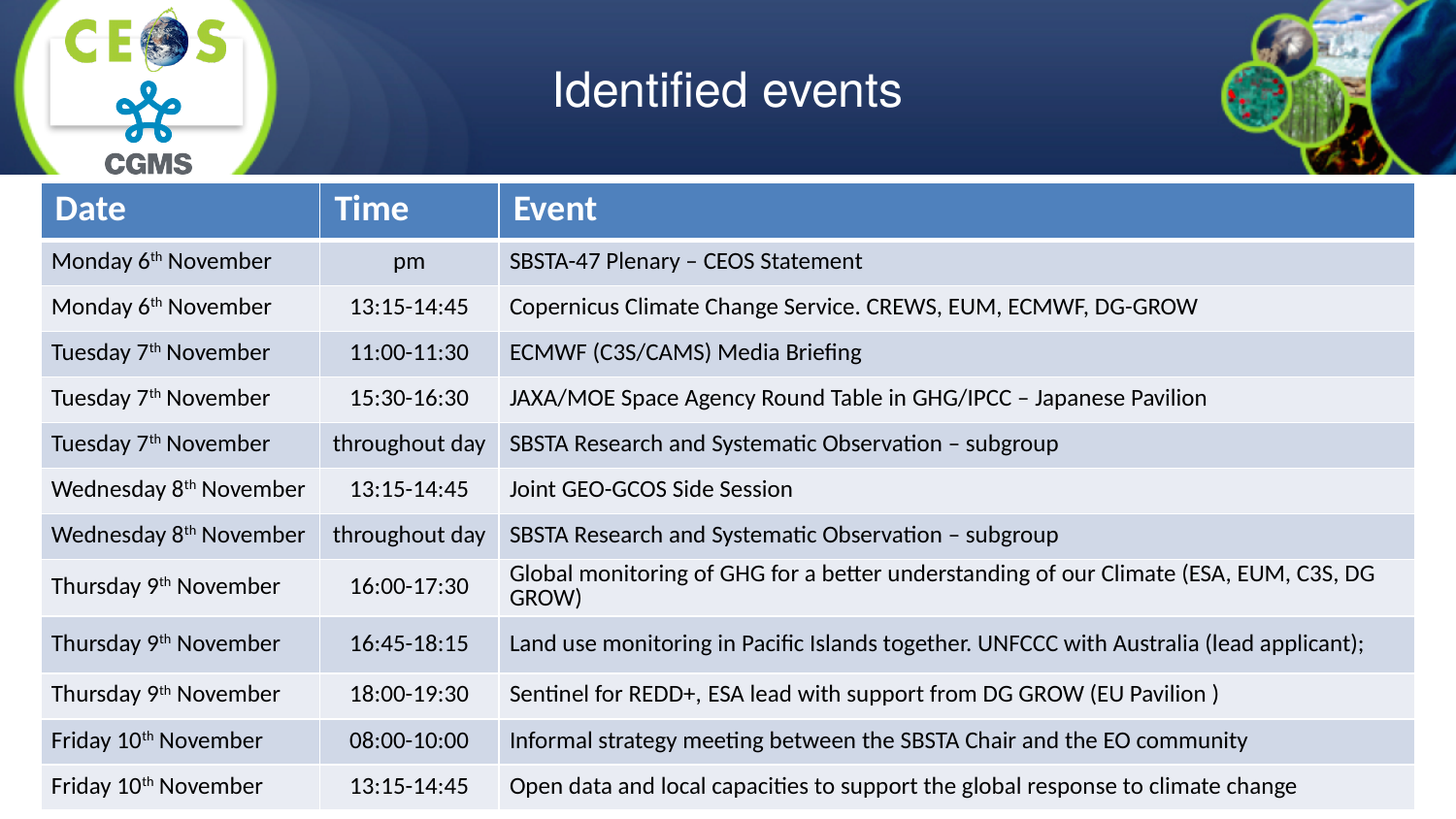

# Identified events
| Date | Time | Event |
| --- | --- | --- |
| Monday 6th November | pm | SBSTA-47 Plenary – CEOS Statement |
| Monday 6th November | 13:15-14:45 | Copernicus Climate Change Service. CREWS, EUM, ECMWF, DG-GROW |
| Tuesday 7th November | 11:00-11:30 | ECMWF (C3S/CAMS) Media Briefing |
| Tuesday 7th November | 15:30-16:30 | JAXA/MOE Space Agency Round Table in GHG/IPCC – Japanese Pavilion |
| Tuesday 7th November | throughout day | SBSTA Research and Systematic Observation – subgroup |
| Wednesday 8th November | 13:15-14:45 | Joint GEO-GCOS Side Session |
| Wednesday 8th November | throughout day | SBSTA Research and Systematic Observation – subgroup |
| Thursday 9th November | 16:00-17:30 | Global monitoring of GHG for a better understanding of our Climate (ESA, EUM, C3S, DG GROW) |
| Thursday 9th November | 16:45-18:15 | Land use monitoring in Pacific Islands together. UNFCCC with Australia (lead applicant); |
| Thursday 9th November | 18:00-19:30 | Sentinel for REDD+, ESA lead with support from DG GROW (EU Pavilion ) |
| Friday 10th November | 08:00-10:00 | Informal strategy meeting between the SBSTA Chair and the EO community |
| Friday 10th November | 13:15-14:45 | Open data and local capacities to support the global response to climate change |